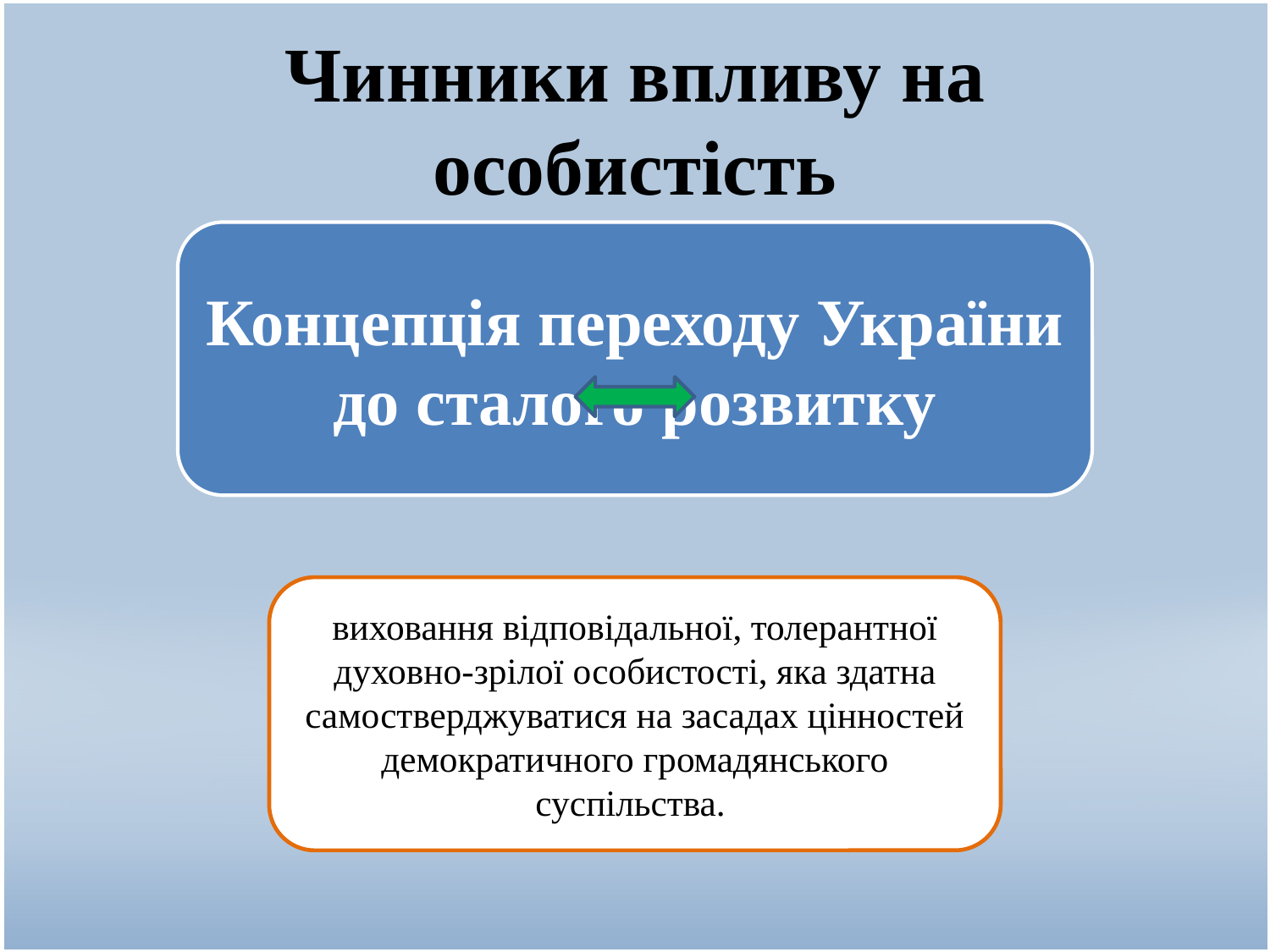

# Чинники впливу на особистість
Концепція переходу України до сталого розвитку
виховання відповідальної, толерантної духовно-зрілої особистості, яка здатна самостверджуватися на засадах цінностей демократичного громадянського суспільства.